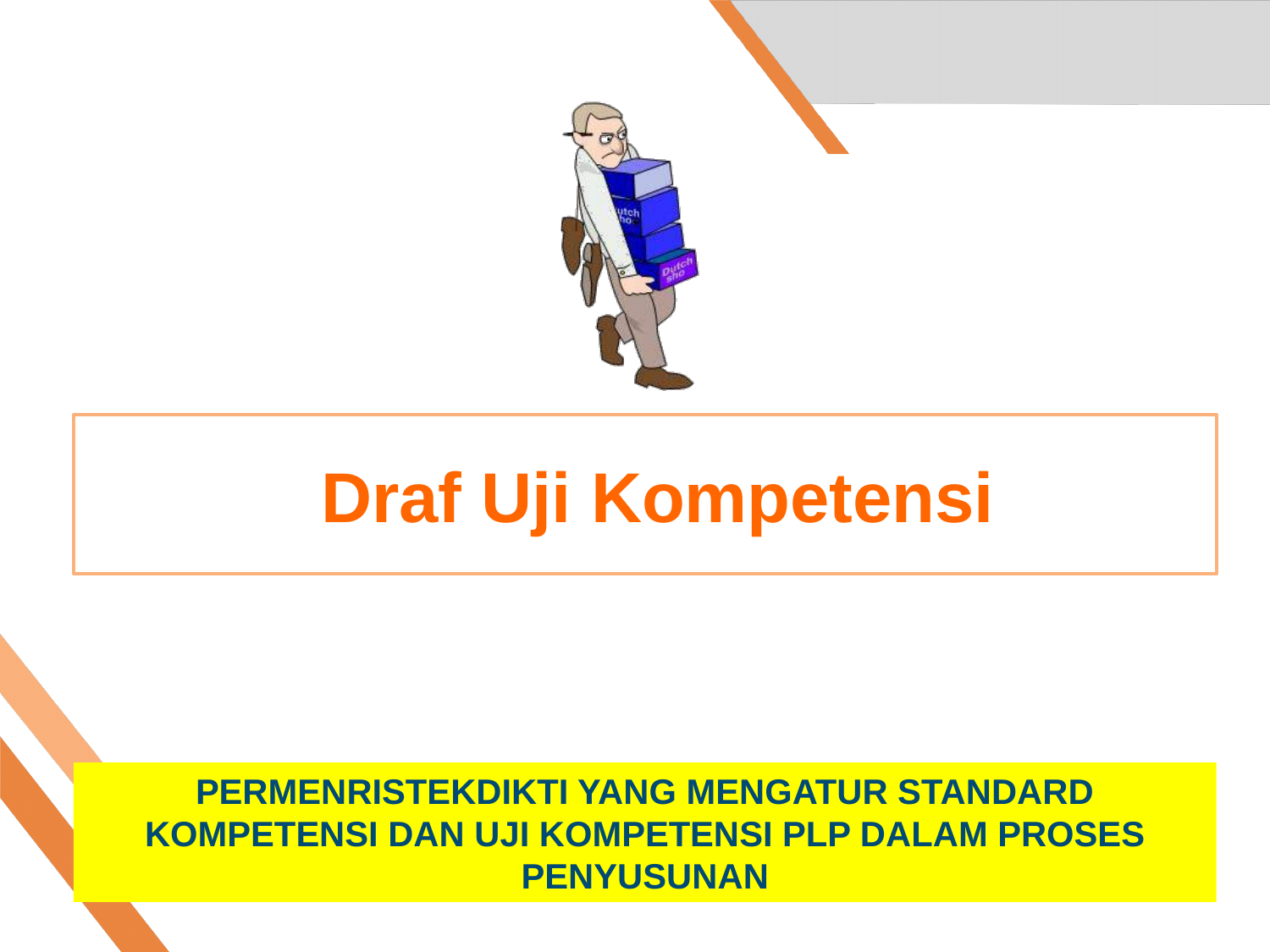

# Draf Uji Kompetensi
PERMENRISTEKDIKTI YANG MENGATUR STANDARD KOMPETENSI DAN UJI KOMPETENSI PLP DALAM PROSES PENYUSUNAN